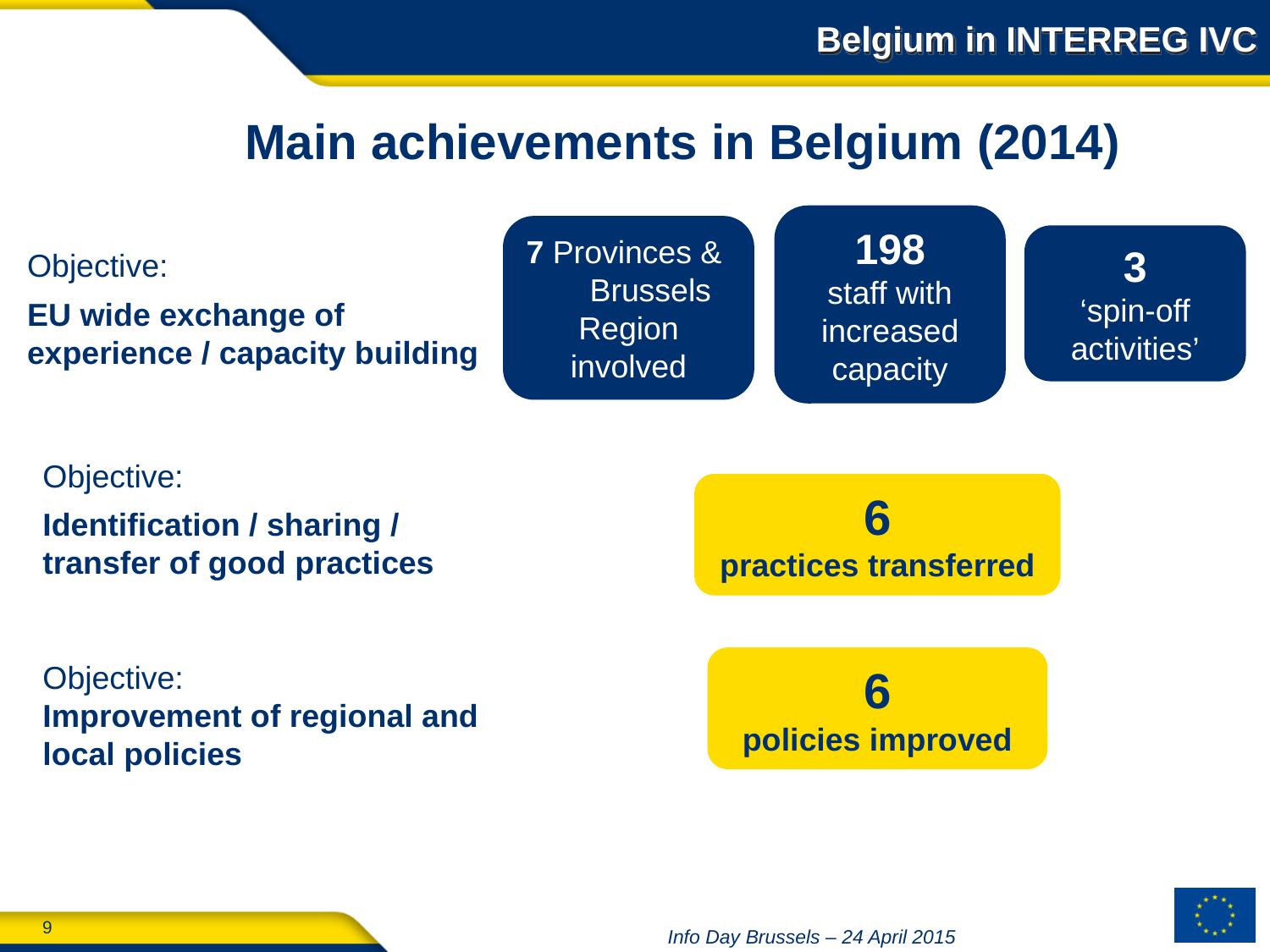

Belgium in INTERREG IVC
Main achievements in Belgium (2014)
198
staff with increased capacity
7 Provinces &       Brussels Region involved
3
‘spin-off activities’
Objective:
EU wide exchange of experience / capacity building
Objective:
Identification / sharing / transfer of good practices
6
practices transferred
6
policies improved
Objective:
Improvement of regional and local policies